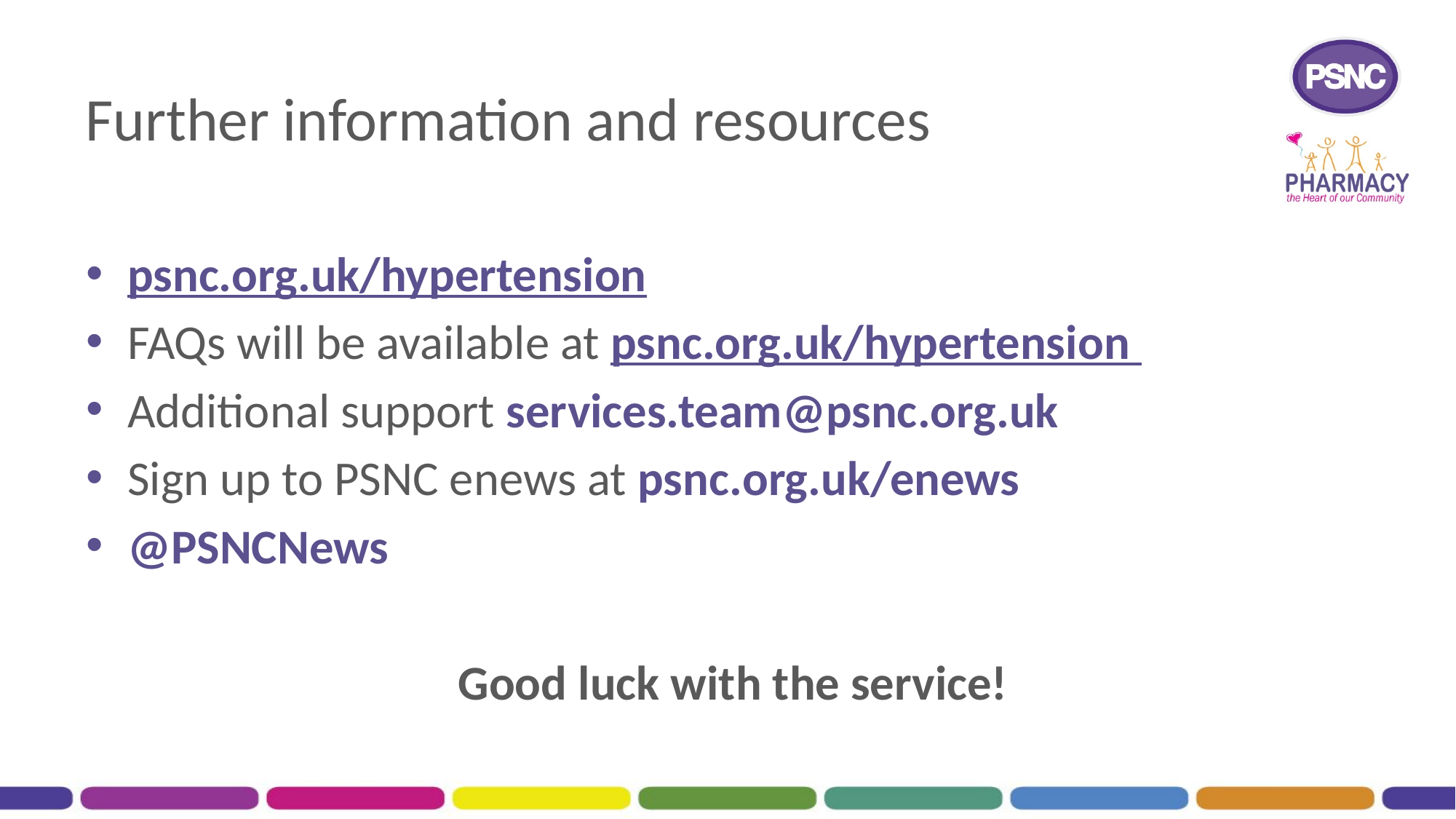

# Further information and resources
psnc.org.uk/hypertension
FAQs will be available at psnc.org.uk/hypertension
Additional support services.team@psnc.org.uk
Sign up to PSNC enews at psnc.org.uk/enews
@PSNCNews

Good luck with the service!